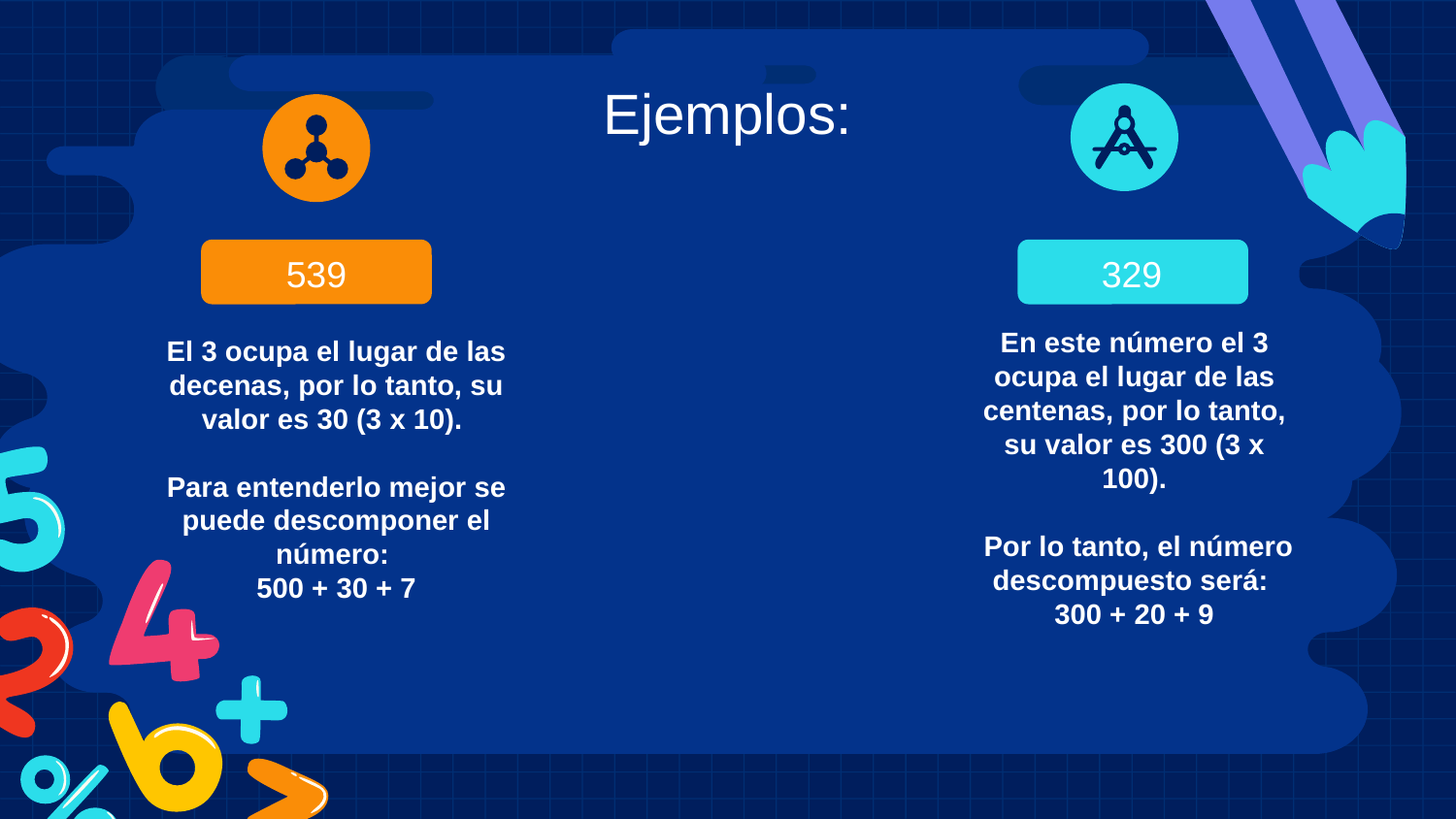

# Ejemplos:

539
329
El 3 ocupa el lugar de las decenas, por lo tanto, su valor es 30 (3 x 10).

Para entenderlo mejor se puede descomponer el número:
500 + 30 + 7
En este número el 3 ocupa el lugar de las centenas, por lo tanto, su valor es 300 (3 x 100).

 Por lo tanto, el número descompuesto será:
300 + 20 + 9